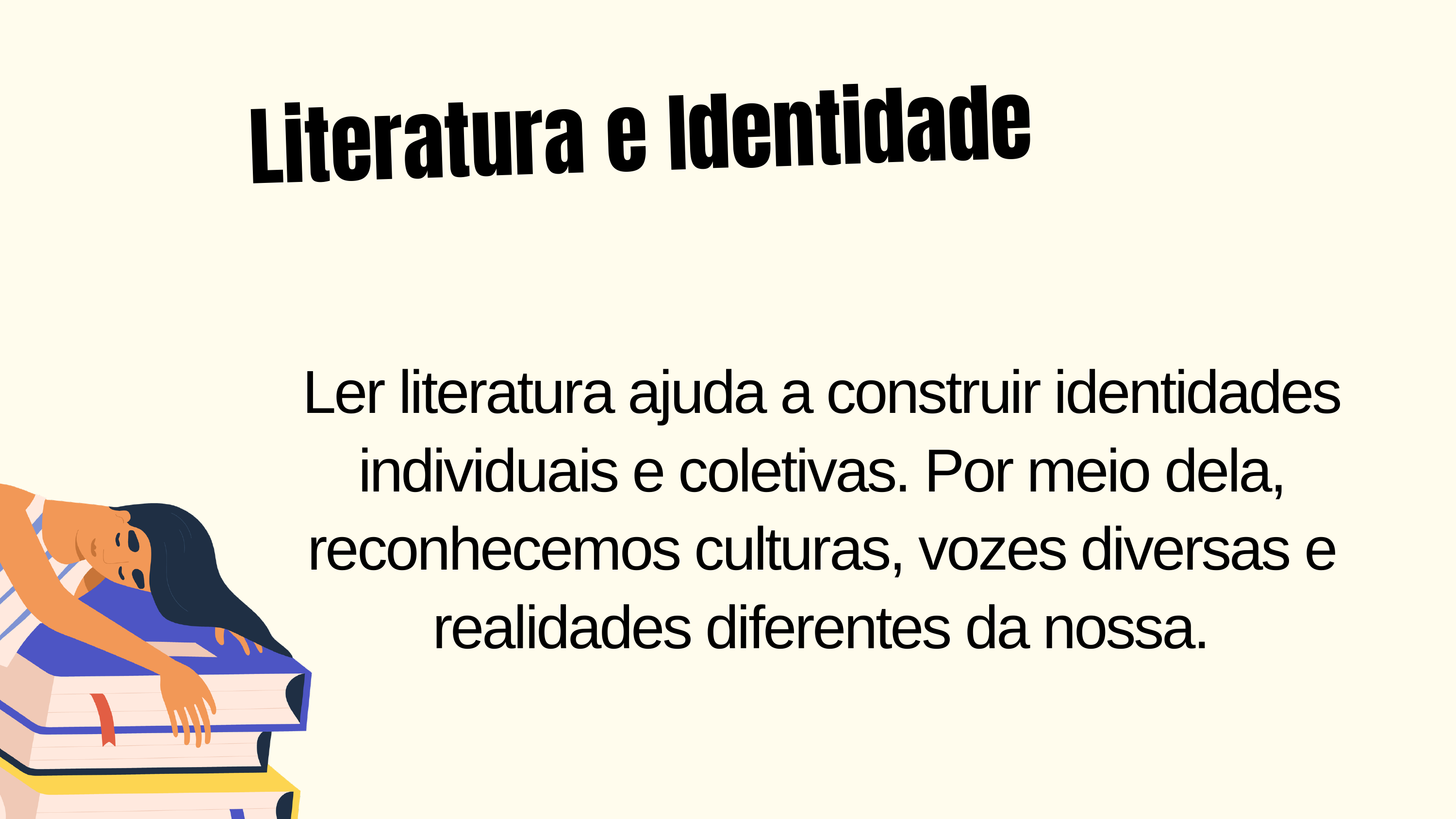

Literatura e Identidade
Ler literatura ajuda a construir identidades individuais e coletivas. Por meio dela, reconhecemos culturas, vozes diversas e realidades diferentes da nossa.